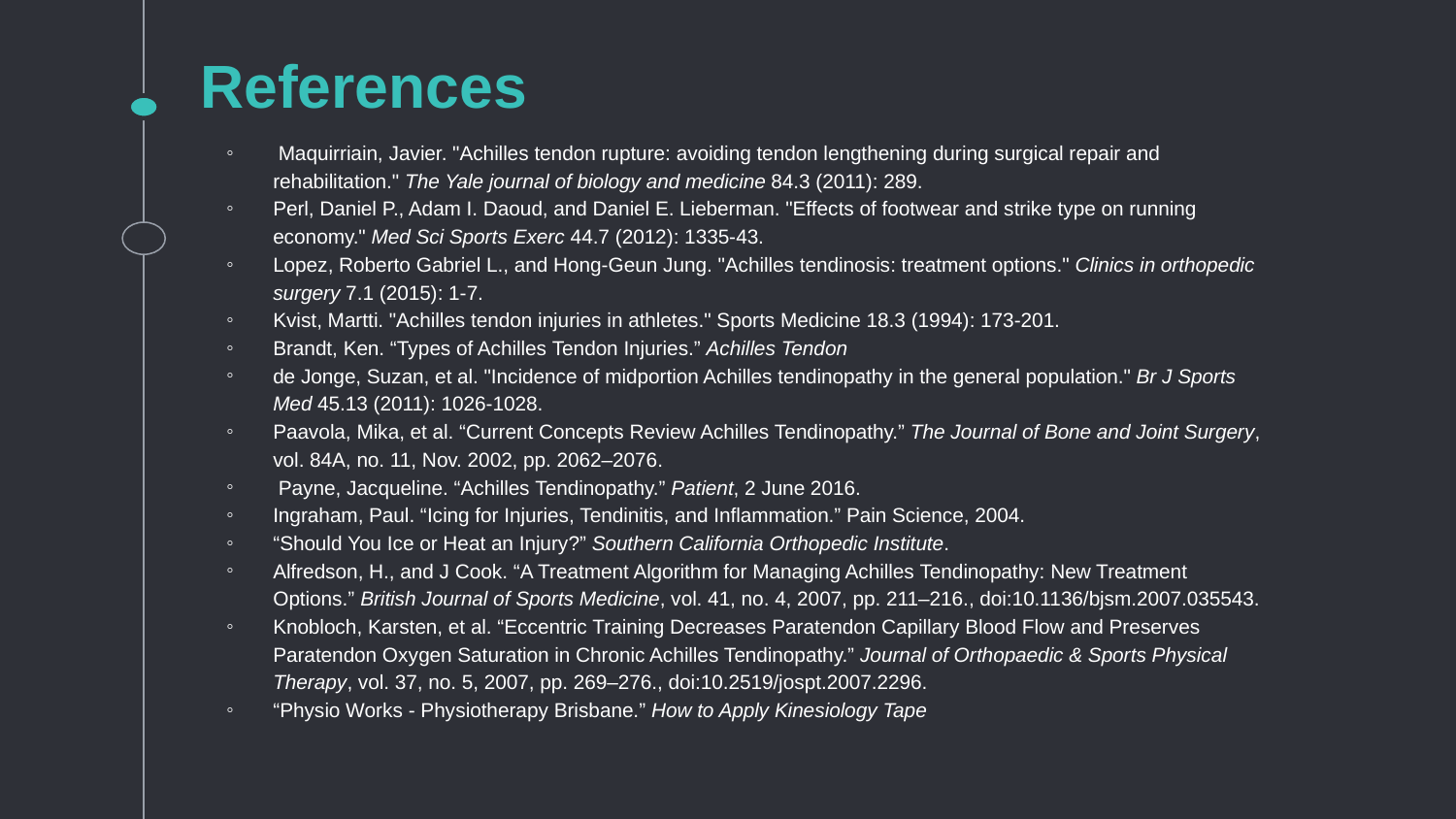

# References
 Maquirriain, Javier. "Achilles tendon rupture: avoiding tendon lengthening during surgical repair and rehabilitation." The Yale journal of biology and medicine 84.3 (2011): 289.
Perl, Daniel P., Adam I. Daoud, and Daniel E. Lieberman. "Effects of footwear and strike type on running economy." Med Sci Sports Exerc 44.7 (2012): 1335-43.
Lopez, Roberto Gabriel L., and Hong-Geun Jung. "Achilles tendinosis: treatment options." Clinics in orthopedic surgery 7.1 (2015): 1-7.
Kvist, Martti. "Achilles tendon injuries in athletes." Sports Medicine 18.3 (1994): 173-201.
Brandt, Ken. “Types of Achilles Tendon Injuries.” Achilles Tendon
de Jonge, Suzan, et al. "Incidence of midportion Achilles tendinopathy in the general population." Br J Sports Med 45.13 (2011): 1026-1028.
Paavola, Mika, et al. “Current Concepts Review Achilles Tendinopathy.” The Journal of Bone and Joint Surgery, vol. 84A, no. 11, Nov. 2002, pp. 2062–2076.
 Payne, Jacqueline. “Achilles Tendinopathy.” Patient, 2 June 2016.
Ingraham, Paul. “Icing for Injuries, Tendinitis, and Inflammation.” Pain Science, 2004.
“Should You Ice or Heat an Injury?” Southern California Orthopedic Institute.
Alfredson, H., and J Cook. “A Treatment Algorithm for Managing Achilles Tendinopathy: New Treatment Options.” British Journal of Sports Medicine, vol. 41, no. 4, 2007, pp. 211–216., doi:10.1136/bjsm.2007.035543.
Knobloch, Karsten, et al. “Eccentric Training Decreases Paratendon Capillary Blood Flow and Preserves Paratendon Oxygen Saturation in Chronic Achilles Tendinopathy.” Journal of Orthopaedic & Sports Physical Therapy, vol. 37, no. 5, 2007, pp. 269–276., doi:10.2519/jospt.2007.2296.
“Physio Works - Physiotherapy Brisbane.” How to Apply Kinesiology Tape